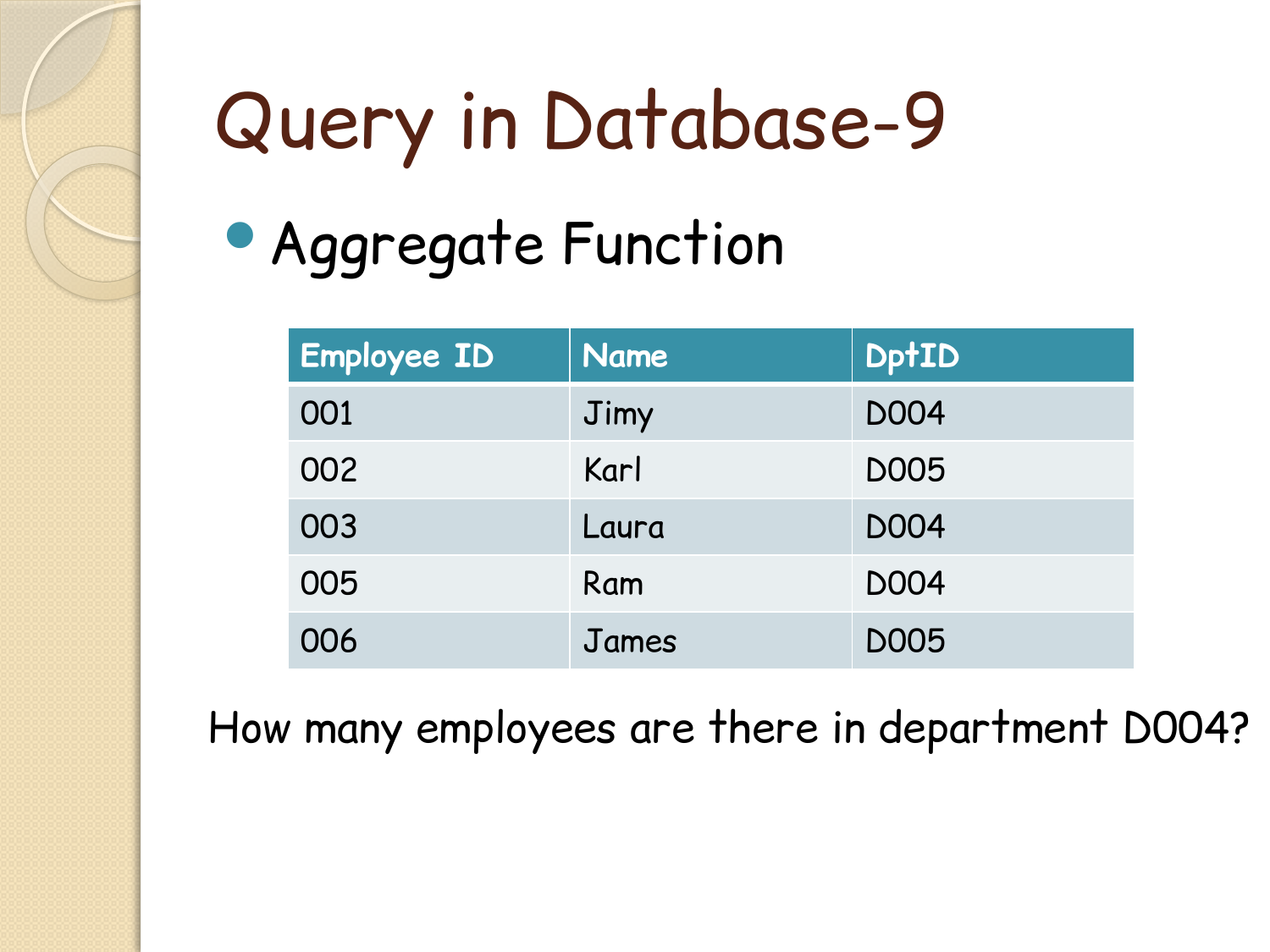

# Query in Database-9
Aggregate Function

| Employee ID | Name | DptID |
| --- | --- | --- |
| 001 | Jimy | D004 |
| 002 | Karl | D005 |
| 003 | Laura | D004 |
| 005 | Ram | D004 |
| 006 | James | D005 |
How many employees are there in department D004?